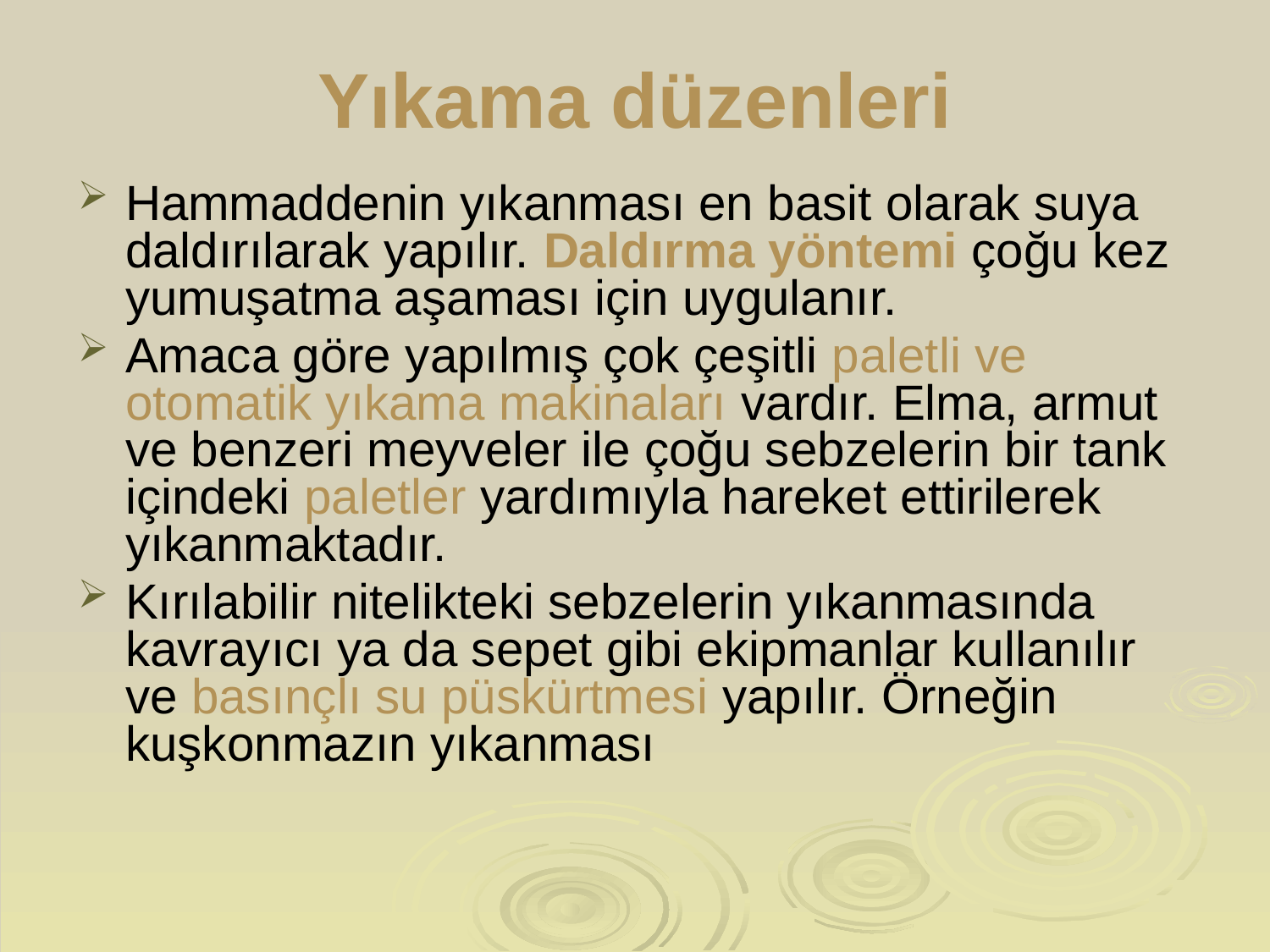

# Yıkama düzenleri
Hammaddenin yıkanması en basit olarak suya daldırılarak yapılır. Daldırma yöntemi çoğu kez yumuşatma aşaması için uygulanır.
Amaca göre yapılmış çok çeşitli paletli ve otomatik yıkama makinaları vardır. Elma, armut ve benzeri meyveler ile çoğu sebzelerin bir tank içindeki paletler yardımıyla hareket ettirilerek yıkanmaktadır.
Kırılabilir nitelikteki sebzelerin yıkanmasında kavrayıcı ya da sepet gibi ekipmanlar kullanılır ve basınçlı su püskürtmesi yapılır. Örneğin kuşkonmazın yıkanması